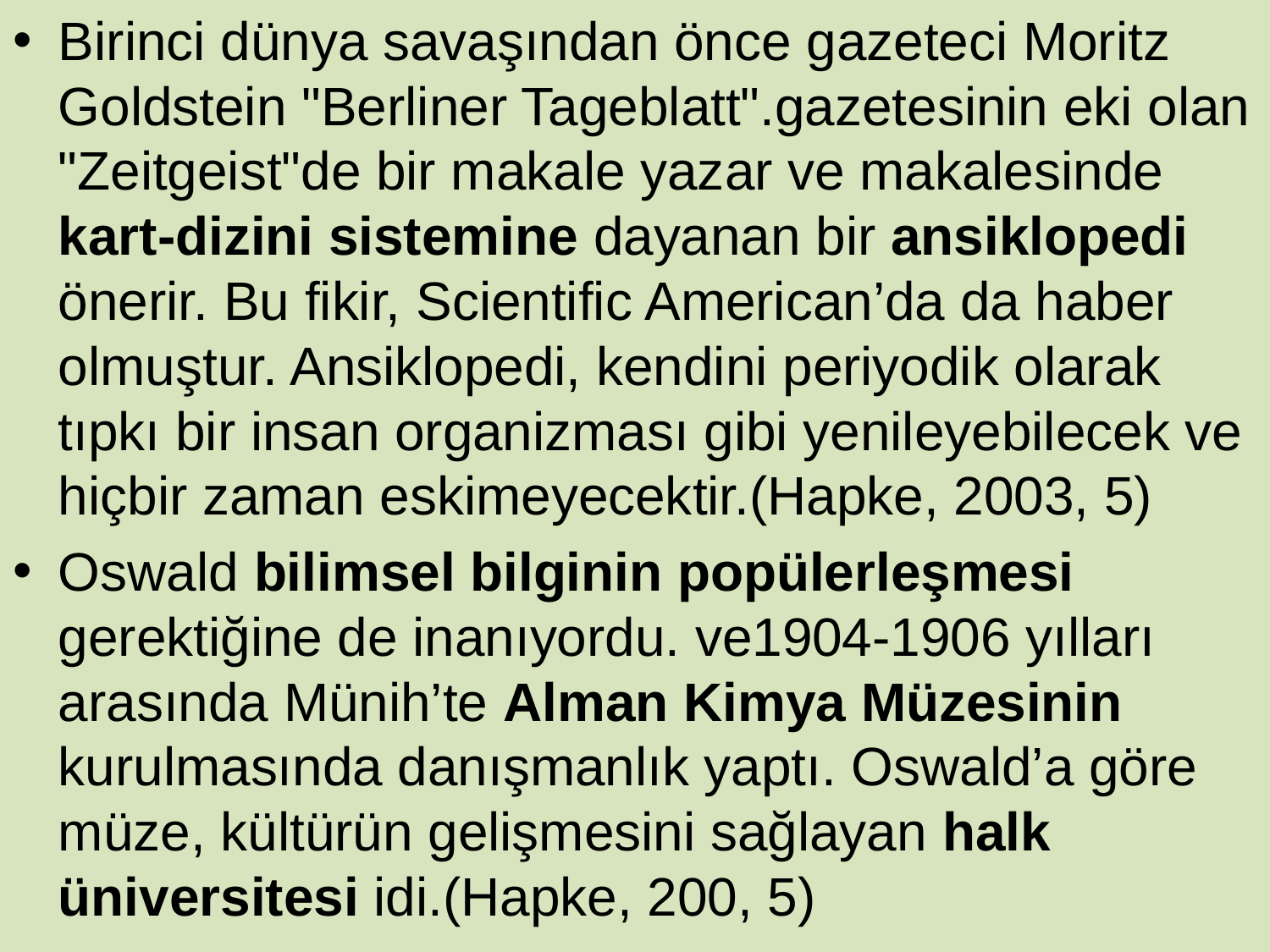

Birinci dünya savaşından önce gazeteci Moritz Goldstein "Berliner Tageblatt".gazetesinin eki olan "Zeitgeist"de bir makale yazar ve makalesinde kart-dizini sistemine dayanan bir ansiklopedi önerir. Bu fikir, Scientific American’da da haber olmuştur. Ansiklopedi, kendini periyodik olarak tıpkı bir insan organizması gibi yenileyebilecek ve hiçbir zaman eskimeyecektir.(Hapke, 2003, 5)
Oswald bilimsel bilginin popülerleşmesi gerektiğine de inanıyordu. ve1904-1906 yılları arasında Münih’te Alman Kimya Müzesinin kurulmasında danışmanlık yaptı. Oswald’a göre müze, kültürün gelişmesini sağlayan halk üniversitesi idi.(Hapke, 200, 5)